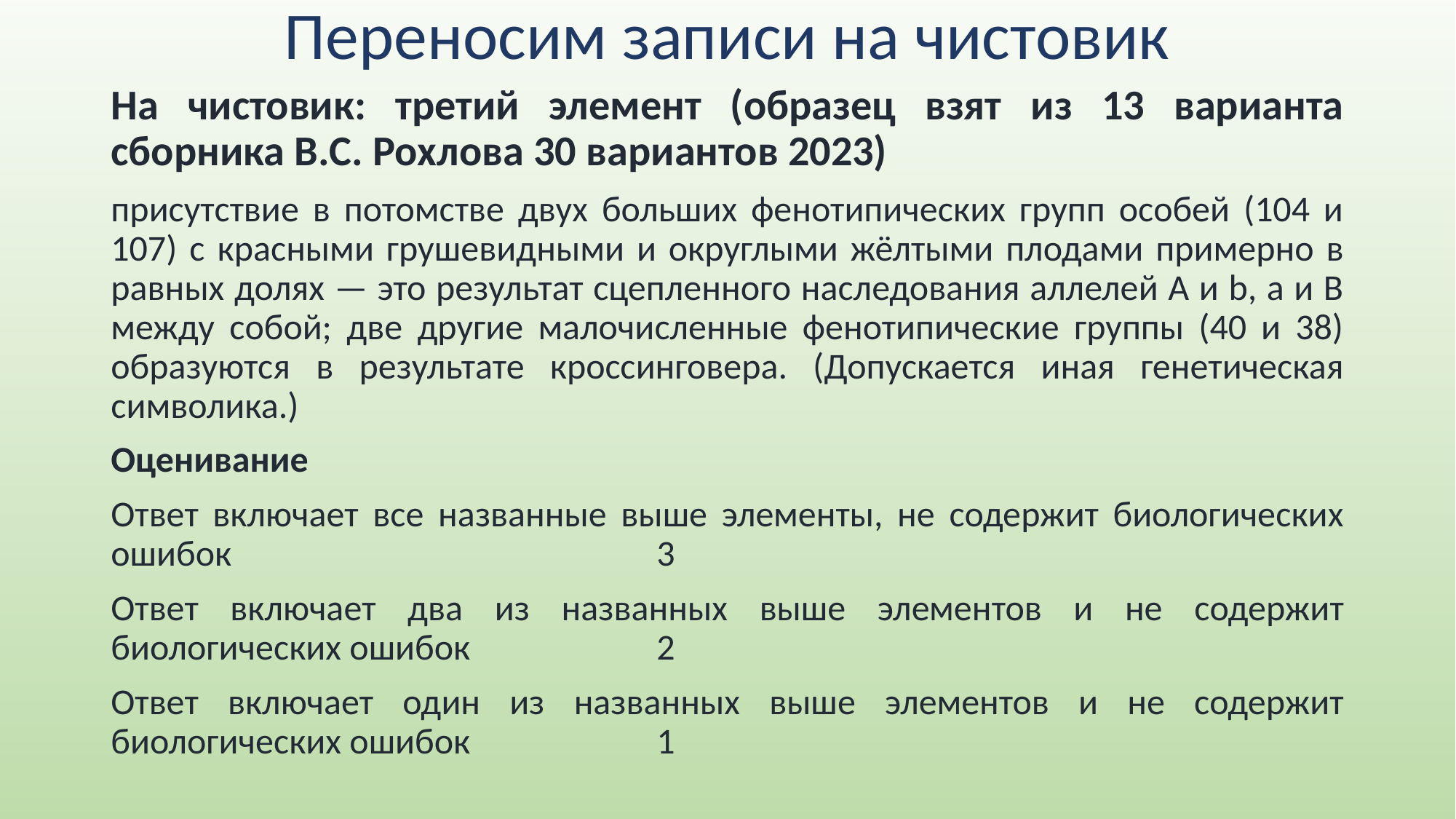

# Переносим записи на чистовик
На чистовик: третий элемент (образец взят из 13 варианта сборника В.С. Рохлова 30 вариантов 2023)
присутствие в потомстве двух больших фенотипических групп особей (104 и 107) с красными грушевидными и округлыми жёлтыми плодами примерно в равных долях — это результат сцепленного наследования аллелей А и b, а и B между собой; две другие малочисленные фенотипические группы (40 и 38) образуются в результате кроссинговера. (Допускается иная генетическая символика.)
Оценивание
Ответ включает все названные выше элементы, не содержит биологических ошибок				3
Ответ включает два из названных выше элементов и не содержит биологических ошибок		2
Ответ включает один из названных выше элементов и не содержит биологических ошибок		1